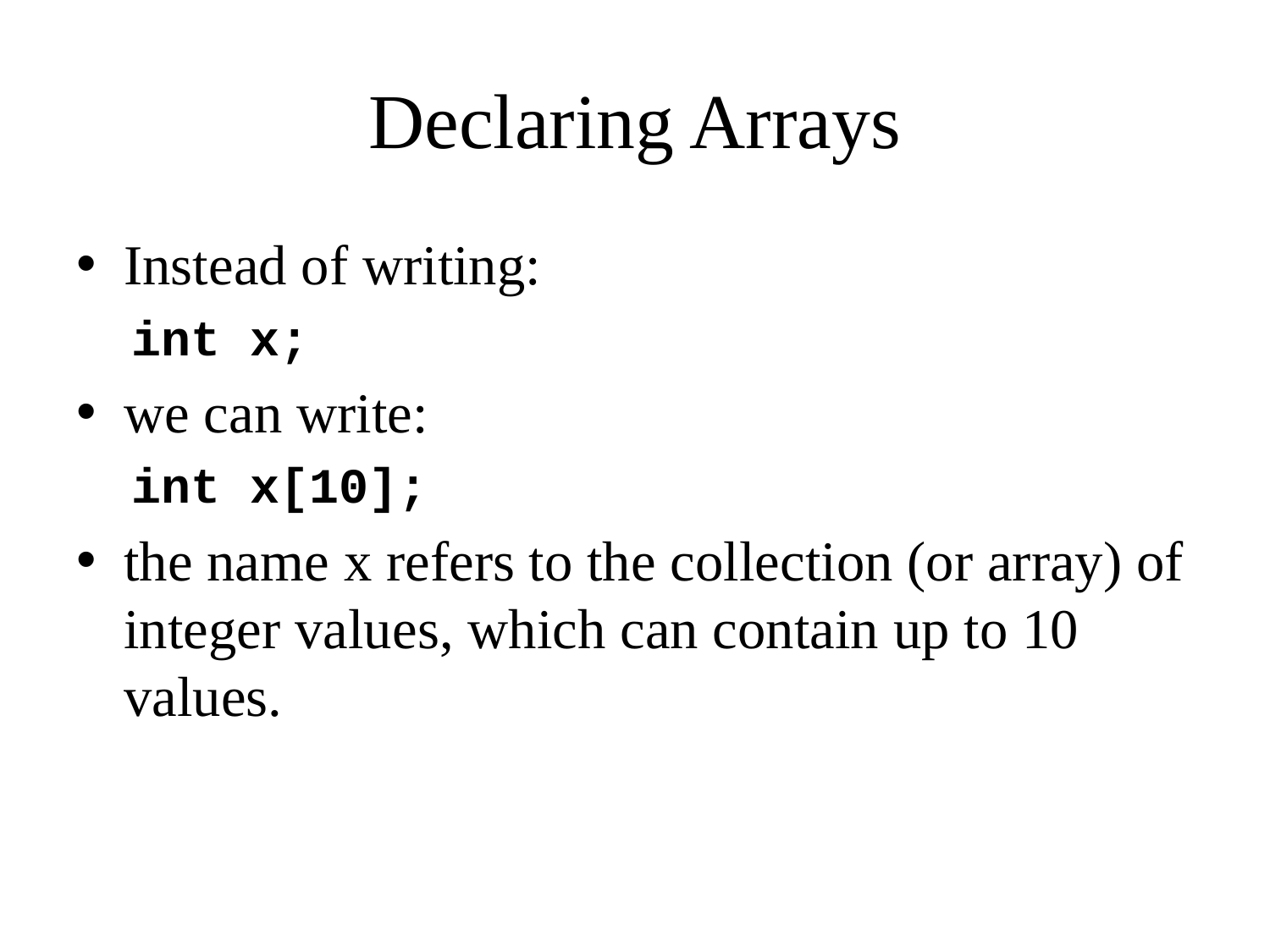

# Declaring Arrays
Instead of writing:
int x;
we can write:
int x[10];
the name x refers to the collection (or array) of integer values, which can contain up to 10 values.